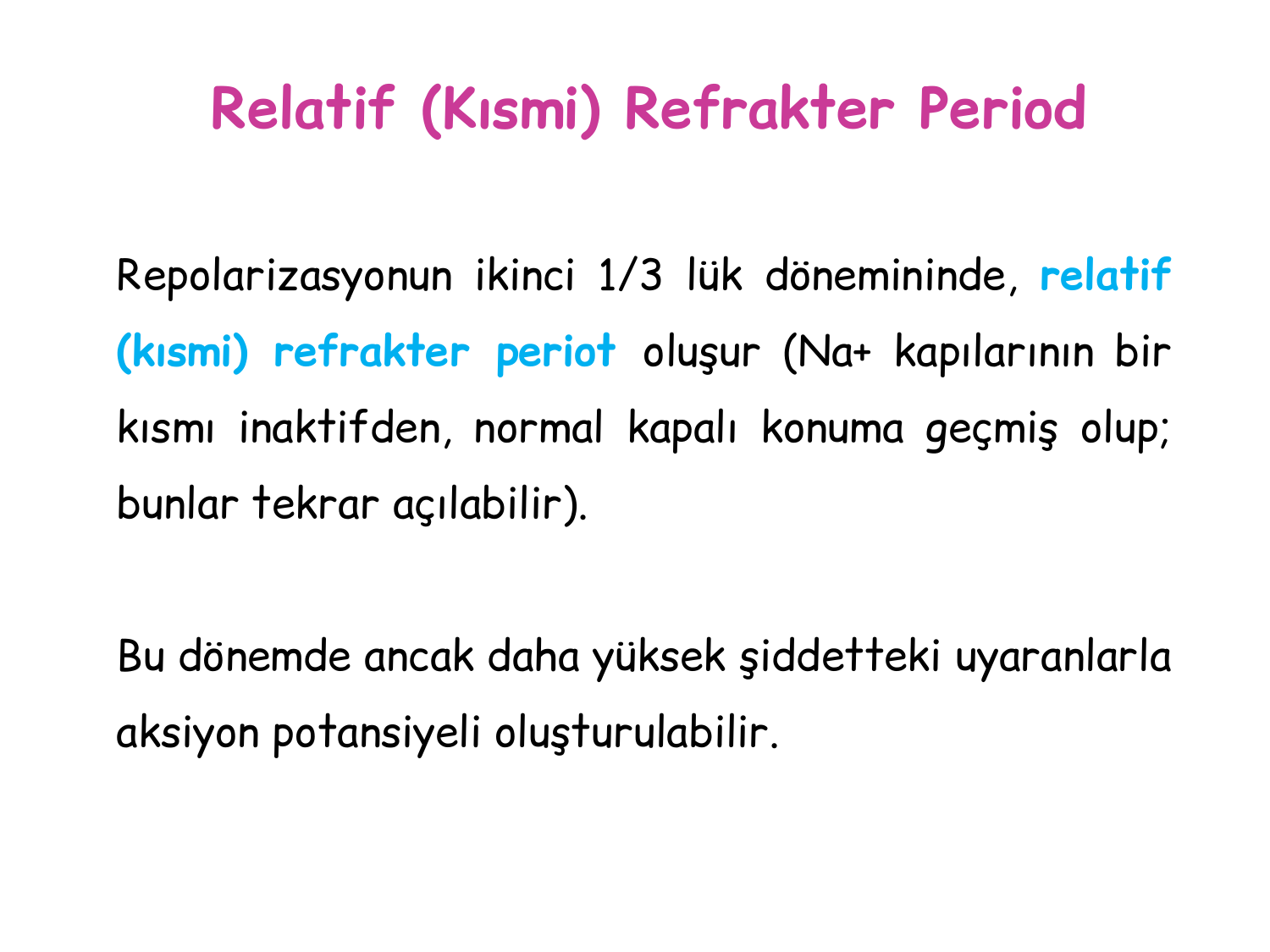

Relatif (Kısmi) Refrakter Period
Repolarizasyonun ikinci 1/3 lük dönemininde, relatif (kısmi) refrakter periot oluşur (Na+ kapılarının bir kısmı inaktifden, normal kapalı konuma geçmiş olup; bunlar tekrar açılabilir).

Bu dönemde ancak daha yüksek şiddetteki uyaranlarla aksiyon potansiyeli oluşturulabilir.